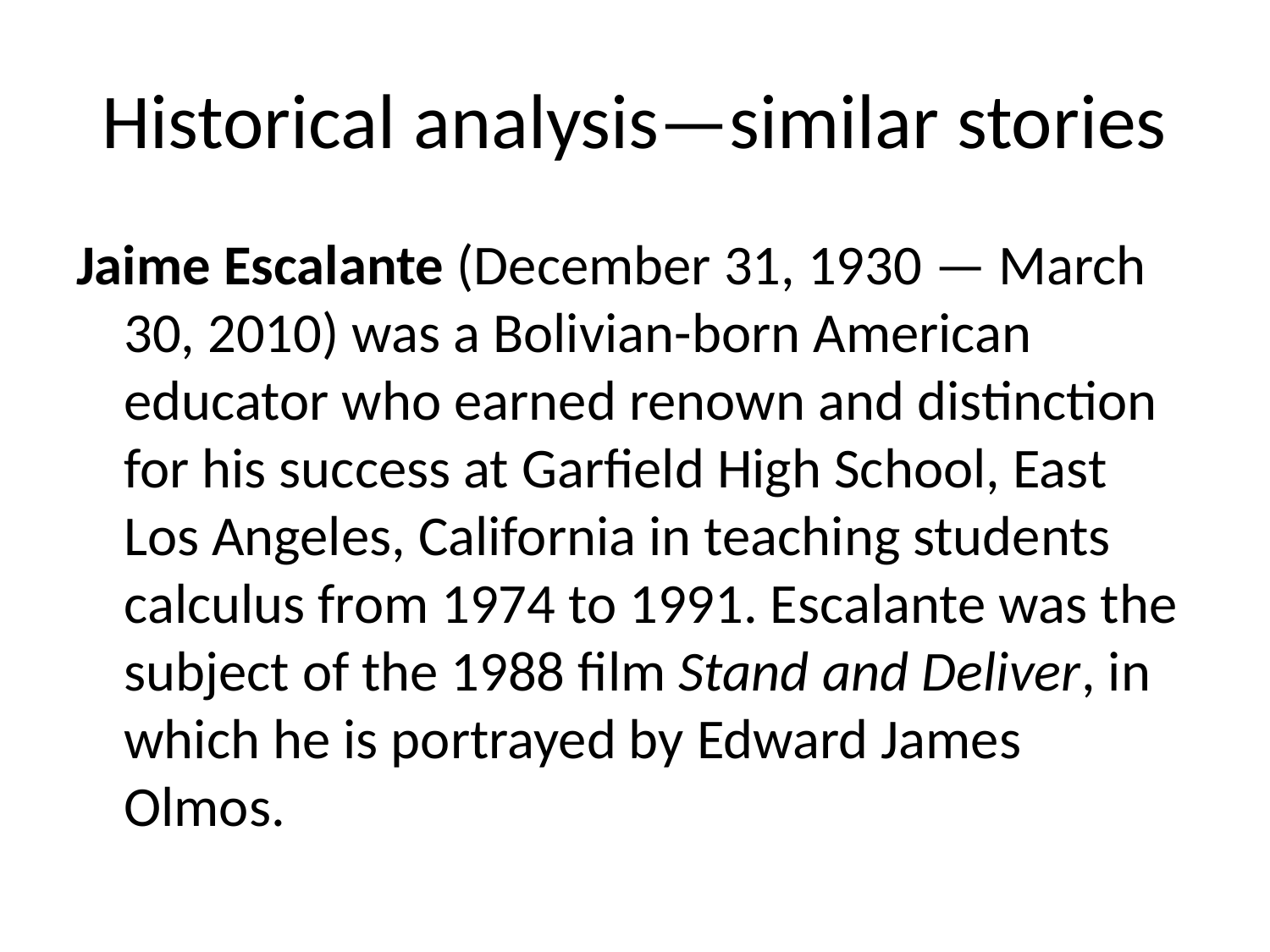

# Historical analysis—similar stories
Jaime Escalante (December 31, 1930 — March 30, 2010) was a Bolivian-born American educator who earned renown and distinction for his success at Garfield High School, East Los Angeles, California in teaching students calculus from 1974 to 1991. Escalante was the subject of the 1988 film Stand and Deliver, in which he is portrayed by Edward James Olmos.